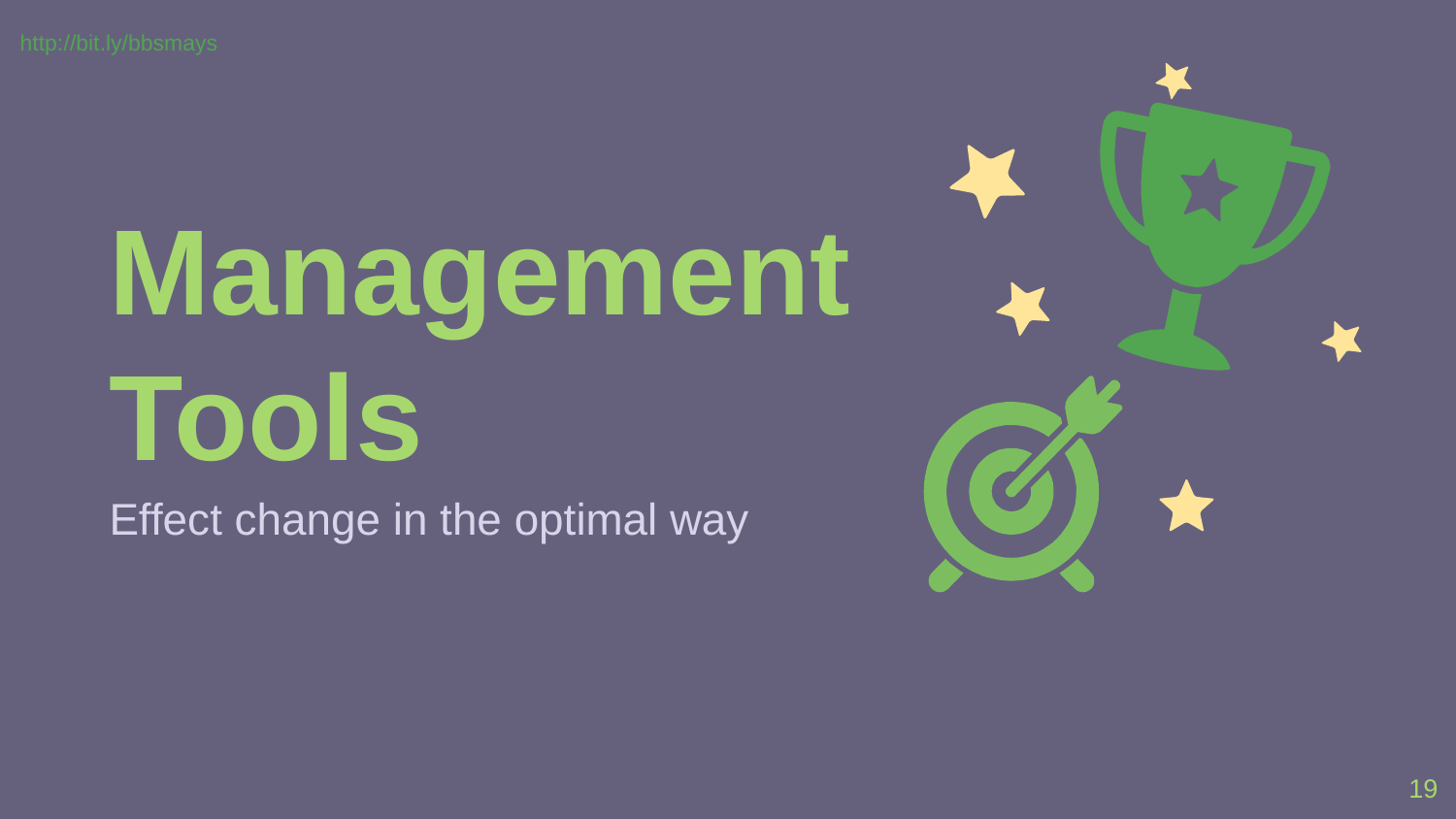

http://bit.ly/bbsmays

Management Tools

Effect change in the optimal way
19